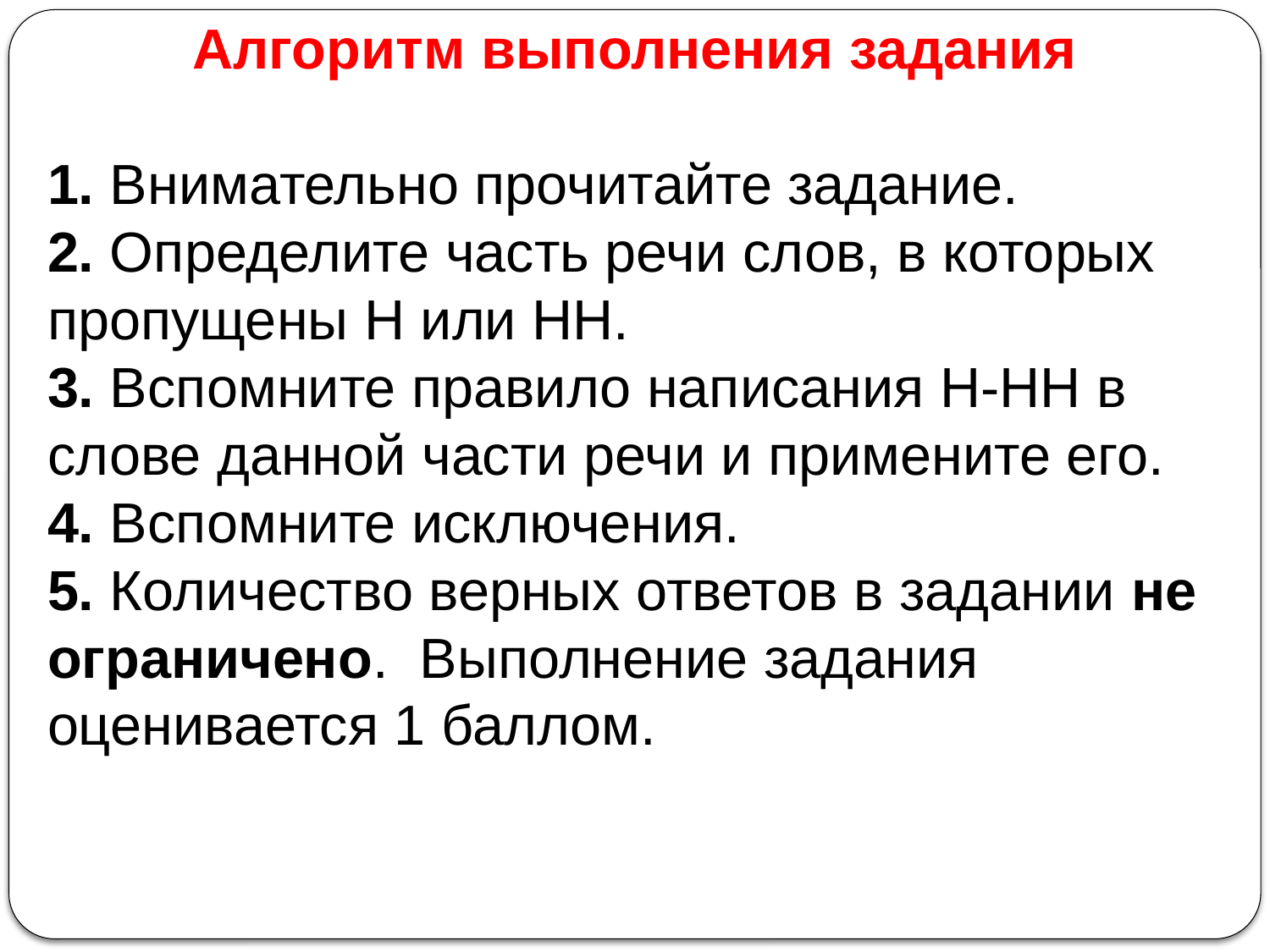

Алгоритм выполнения задания
1. Внимательно прочитайте задание.
2. Определите часть речи слов, в которых пропущены Н или НН.
3. Вспомните правило написания Н-НН в слове данной части речи и примените его.
4. Вспомните исключения.
5. Количество верных ответов в задании не ограничено.  Выполнение задания оценивается 1 баллом.